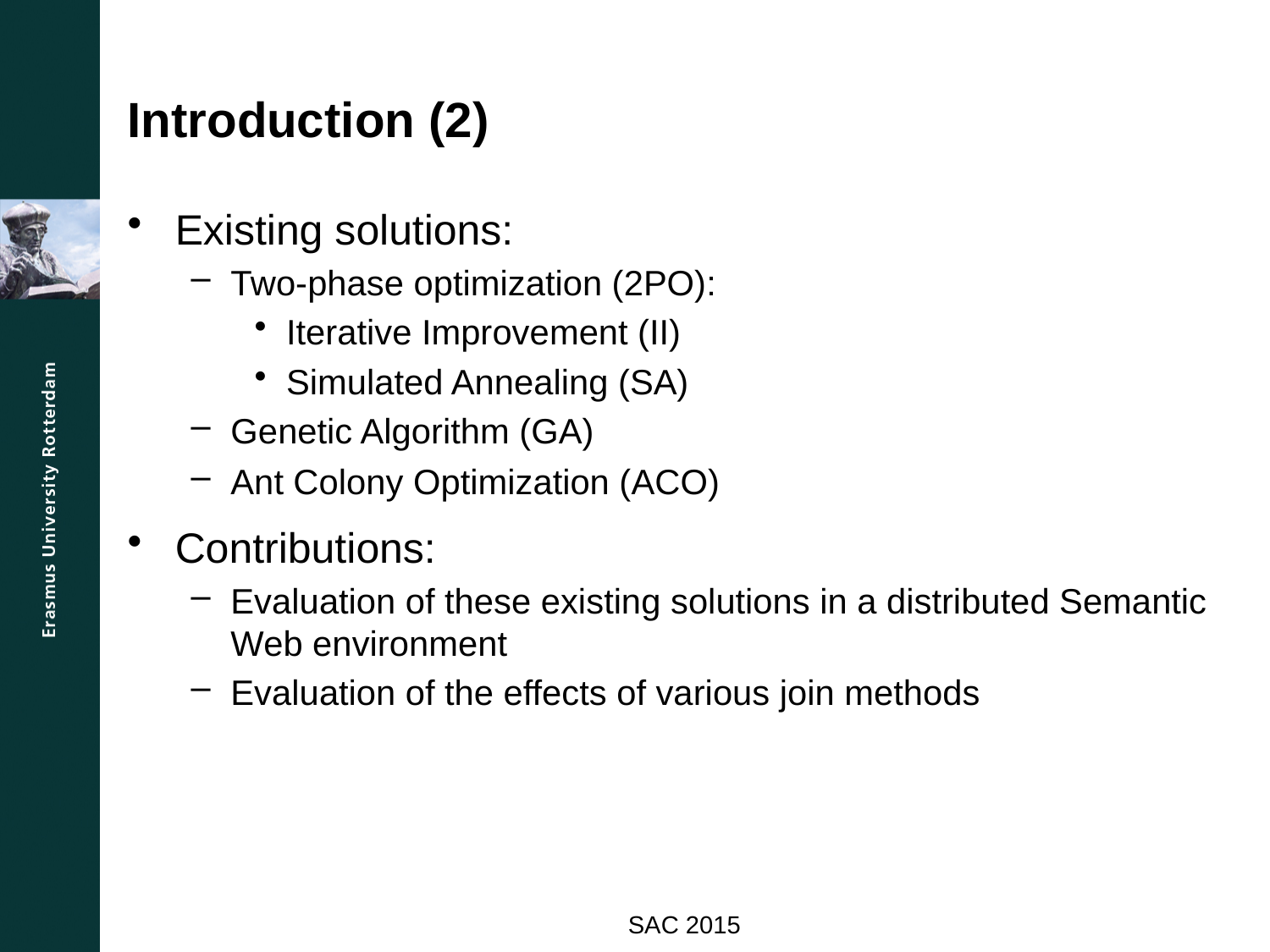

# Introduction (2)
Existing solutions:
Two-phase optimization (2PO):
Iterative Improvement (II)
Simulated Annealing (SA)
Genetic Algorithm (GA)
Ant Colony Optimization (ACO)
Contributions:
Evaluation of these existing solutions in a distributed Semantic Web environment
Evaluation of the effects of various join methods
SAC 2015